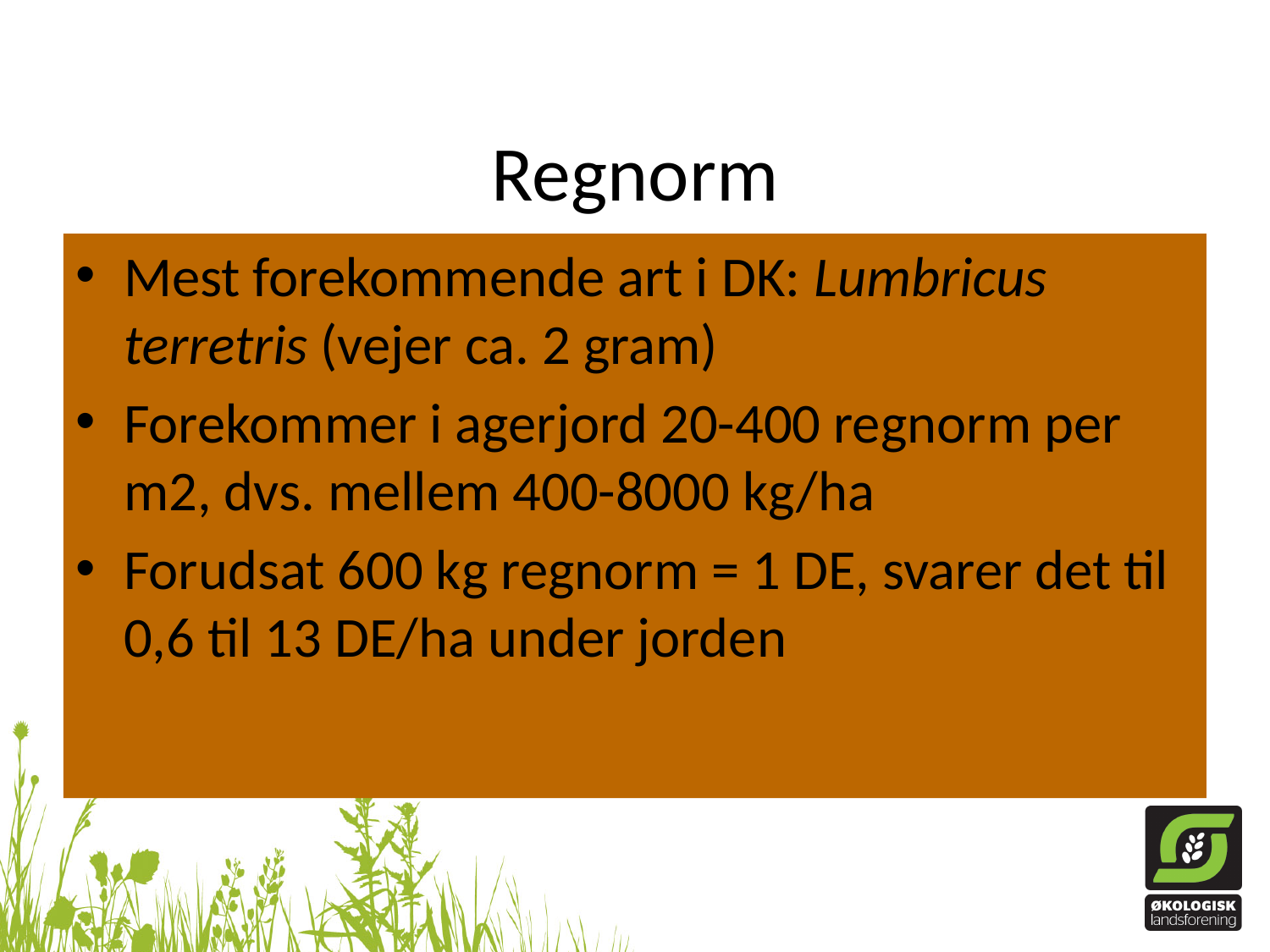

# Regnorm

Mest forekommende art i DK: Lumbricus terretris (vejer ca. 2 gram)
Forekommer i agerjord 20-400 regnorm per m2, dvs. mellem 400-8000 kg/ha
Forudsat 600 kg regnorm = 1 DE, svarer det til 0,6 til 13 DE/ha under jorden